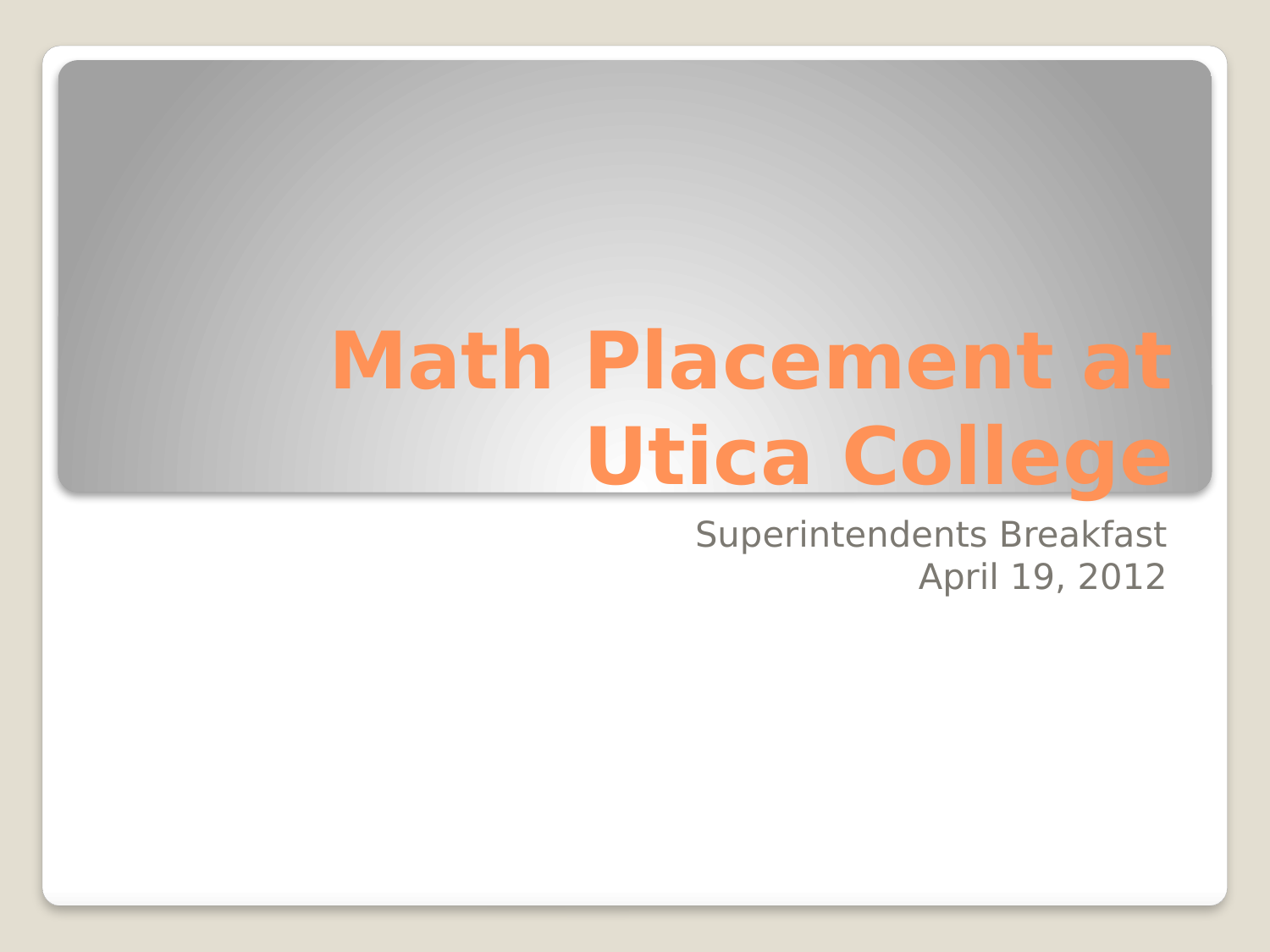

# Math Placement at Utica College
Superintendents Breakfast
April 19, 2012